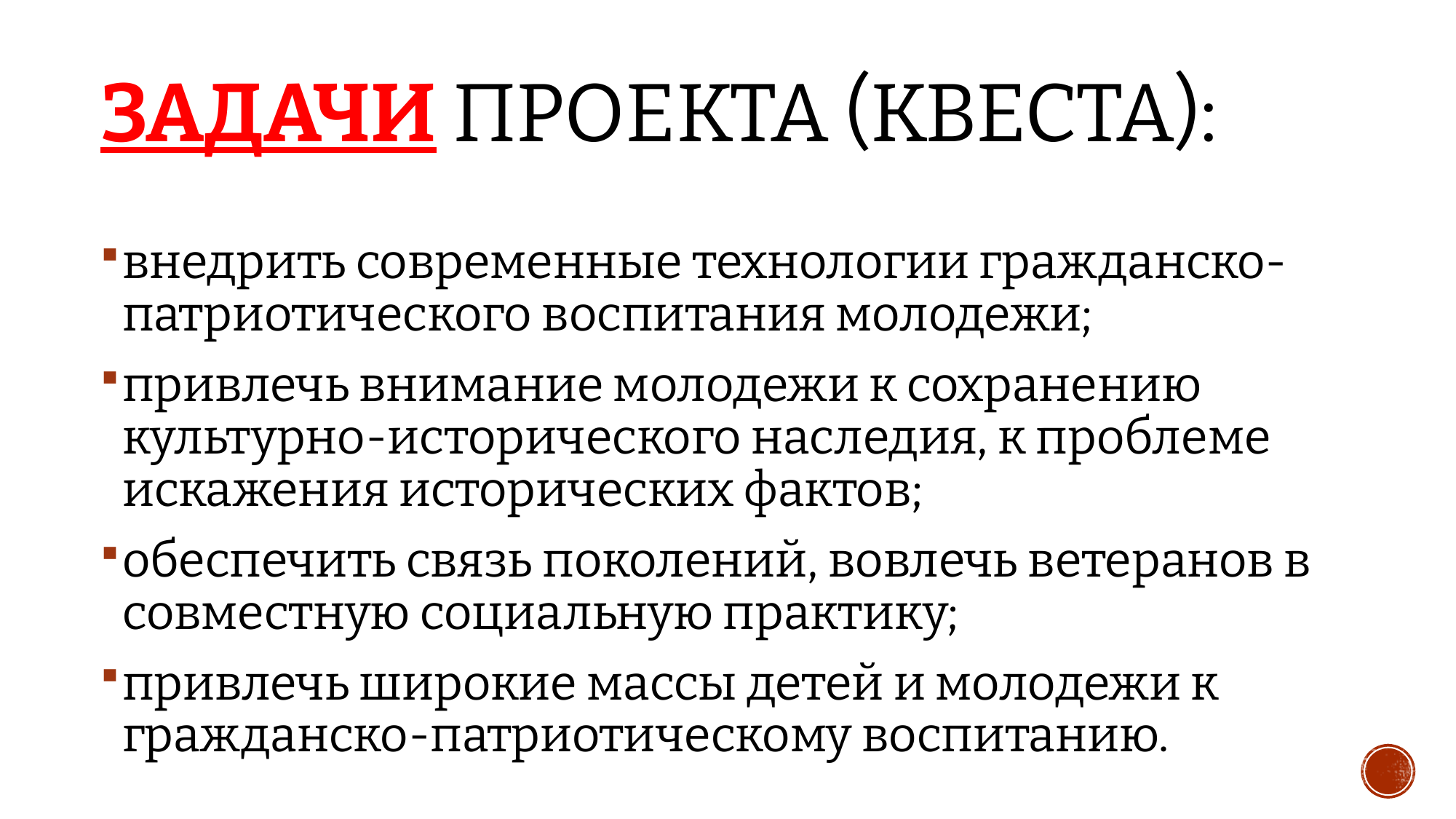

# Задачи проекта (квеста):
внедрить современные технологии гражданско-патриотического воспитания молодежи;
привлечь внимание молодежи к сохранению культурно-исторического наследия, к проблеме искажения исторических фактов;
обеспечить связь поколений, вовлечь ветеранов в совместную социальную практику;
привлечь широкие массы детей и молодежи к гражданско-патриотическому воспитанию.